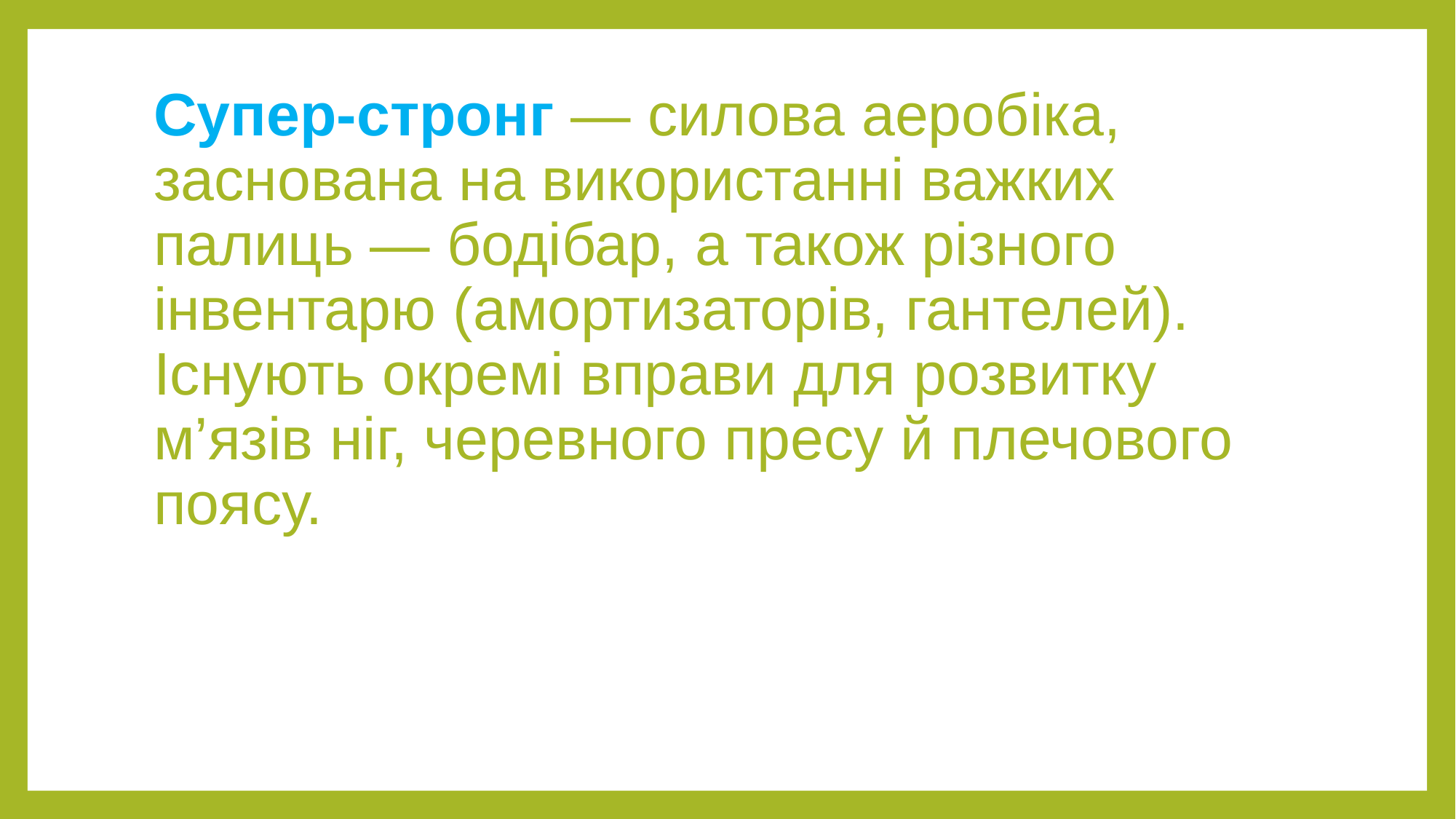

# Супер-стронг — силова аеробіка, заснована на використанні важких палиць — бодібар, а також різного інвентарю (амортизаторів, гантелей). Існують окремі вправи для розвитку м’язів ніг, черевного пресу й плечового поясу.